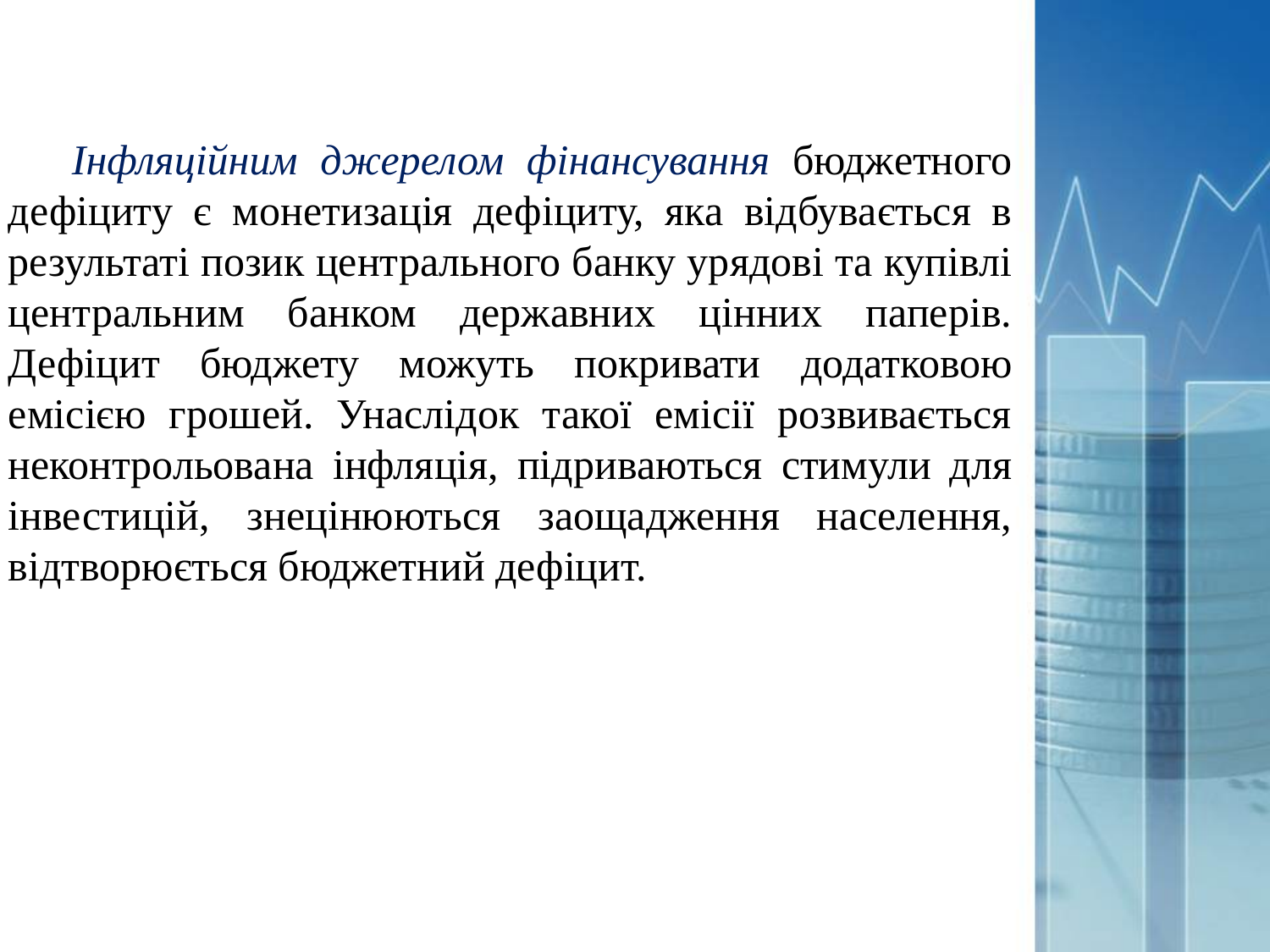

Інфляційним джерелом фінансування бюджетного дефіциту є монетизація дефіциту, яка відбувається в результаті позик центрального банку урядові та купівлі центральним банком державних цінних паперів. Дефіцит бюджету можуть покривати додатковою емісією грошей. Унаслідок такої емісії розвивається неконтрольована інфляція, підриваються стимули для інвестицій, знецінюються заощадження населення, відтворюється бюджетний дефіцит.